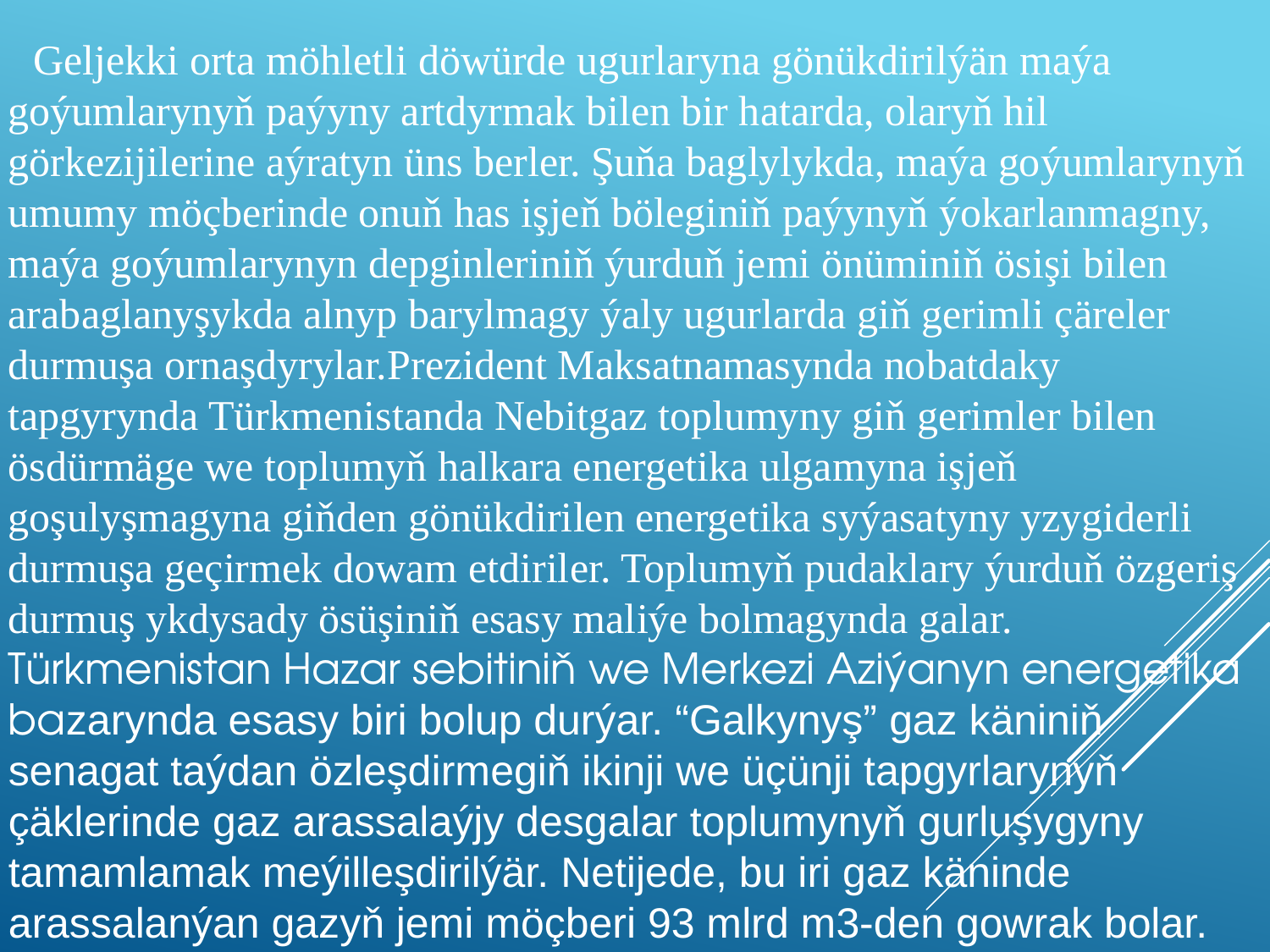

Geljekki orta möhletli döwürde ugurlaryna gönükdirilýän maýa goýumlarynyň paýyny artdyrmak bilen bir hatarda, olaryň hil görkezijilerine aýratyn üns berler. Şuňa baglylykda, maýa goýumlarynyň umumy möçberinde onuň has işjeň böleginiň paýynyň ýokarlanmagny, maýa goýumlarynyn depginleriniň ýurduň jemi önüminiň ösişi bilen arabaglanyşykda alnyp barylmagy ýaly ugurlarda giň gerimli çäreler durmuşa ornaşdyrylar.Prezident Maksatnamasynda nobatdaky tapgyrynda Türkmenistanda Nebitgaz toplumyny giň gerimler bilen ösdürmäge we toplumyň halkara energetika ulgamyna işjeň goşulyşmagyna giňden gönükdirilen energetika syýasatyny yzygiderli durmuşa geçirmek dowam etdiriler. Toplumyň pudaklary ýurduň özgeriş durmuş ykdysady ösüşiniň esasy maliýe bolmagynda galar. Türkmenistan Hazar sebitiniň we Merkezi Aziýanyn energetika bazarynda esasy biri bolup durýar. “Galkynyş” gaz käniniň senagat taýdan özleşdirmegiň ikinji we üçünji tapgyrlarynyň çäklerinde gaz arassalaýjy desgalar toplumynyň gurluşygyny tamamlamak meýilleşdirilýär. Netijede, bu iri gaz käninde arassalanýan gazyň jemi möçberi 93 mlrd m3-den gowrak bolar.